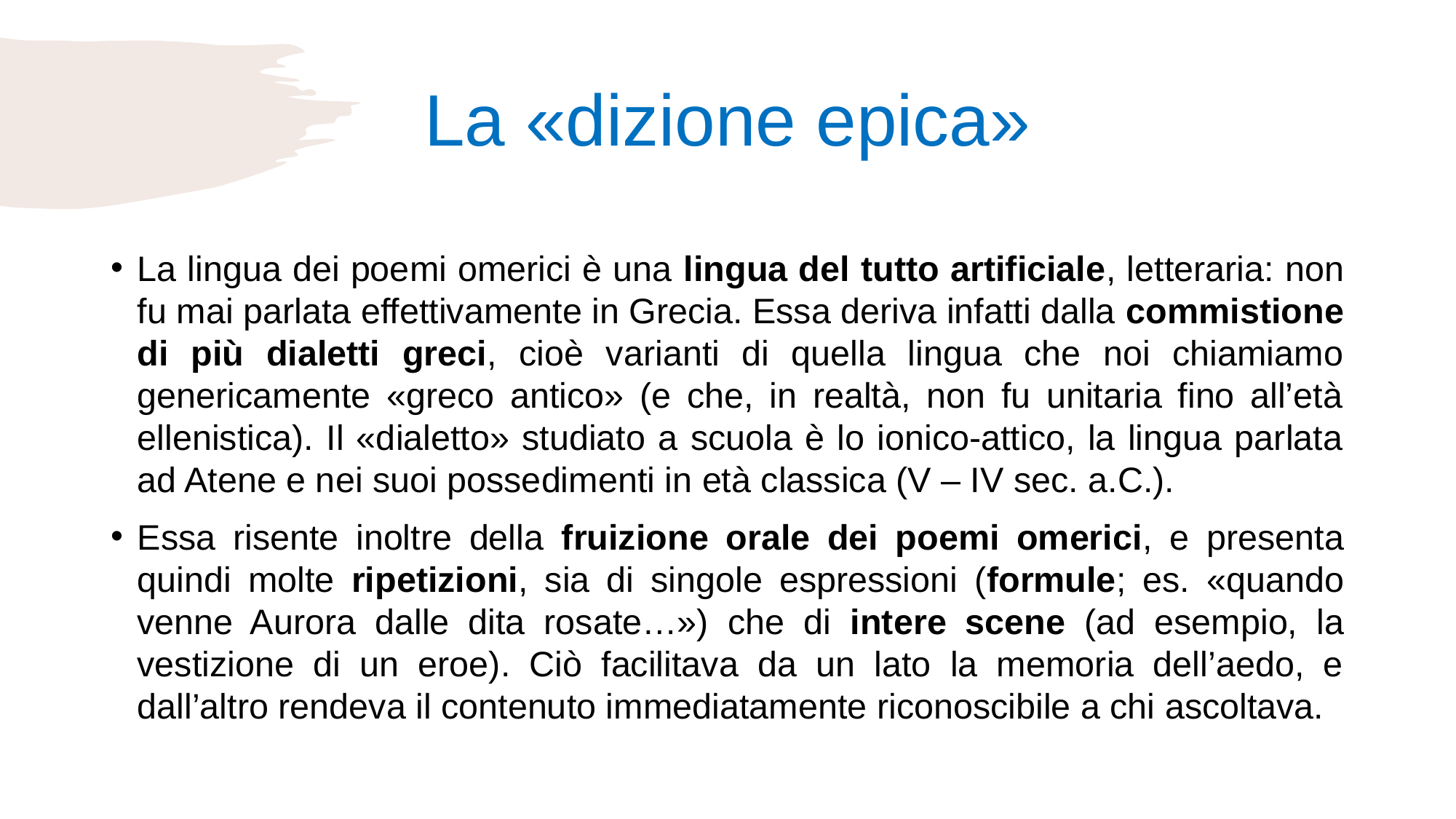

# La «dizione epica»
La lingua dei poemi omerici è una lingua del tutto artificiale, letteraria: non fu mai parlata effettivamente in Grecia. Essa deriva infatti dalla commistione di più dialetti greci, cioè varianti di quella lingua che noi chiamiamo genericamente «greco antico» (e che, in realtà, non fu unitaria fino all’età ellenistica). Il «dialetto» studiato a scuola è lo ionico-attico, la lingua parlata ad Atene e nei suoi possedimenti in età classica (V – IV sec. a.C.).
Essa risente inoltre della fruizione orale dei poemi omerici, e presenta quindi molte ripetizioni, sia di singole espressioni (formule; es. «quando venne Aurora dalle dita rosate…») che di intere scene (ad esempio, la vestizione di un eroe). Ciò facilitava da un lato la memoria dell’aedo, e dall’altro rendeva il contenuto immediatamente riconoscibile a chi ascoltava.